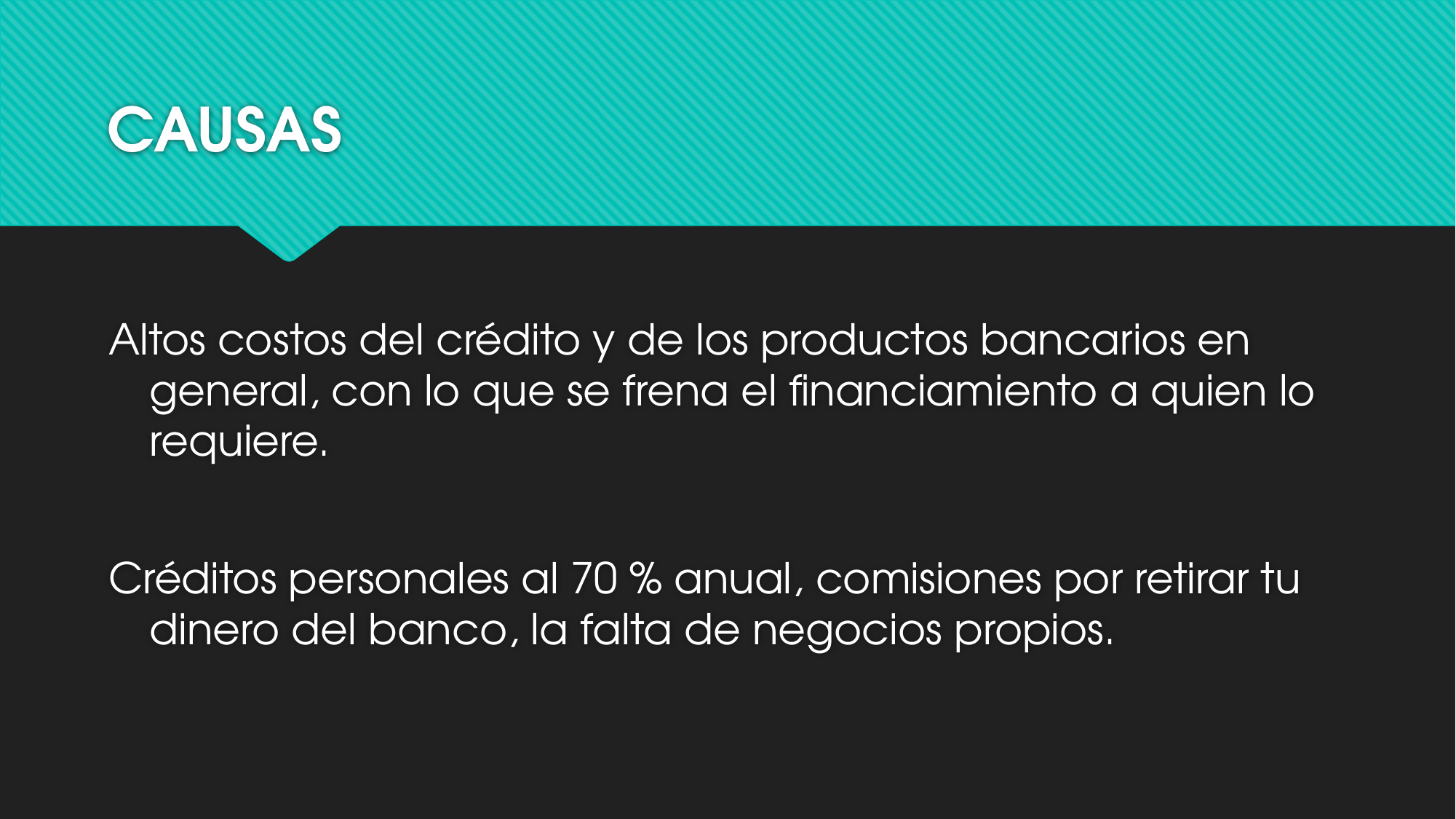

# CAUSAS
Altos costos del crédito y de los productos bancarios en general, con lo que se frena el financiamiento a quien lo requiere.

Créditos personales al 70 % anual, comisiones por retirar tu dinero del banco, la falta de negocios propios.